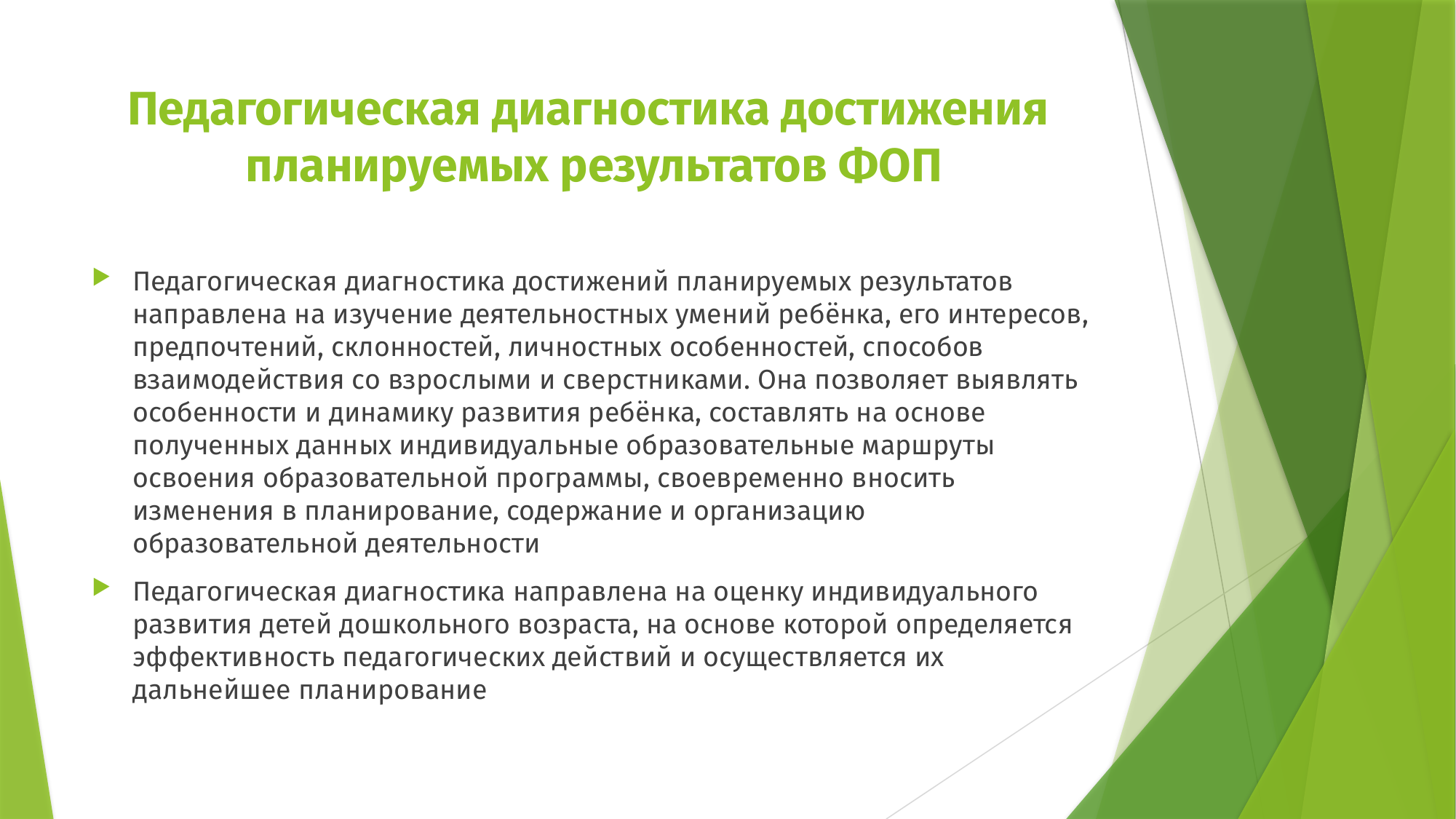

# Педагогическая диагностика достижения планируемых результатов ФОП
Педагогическая диагностика достижений планируемых результатов направлена на изучение деятельностных умений ребёнка, его интересов, предпочтений, склонностей, личностных особенностей, способов взаимодействия со взрослыми и сверстниками. Она позволяет выявлять особенности и динамику развития ребёнка, составлять на основе полученных данных индивидуальные образовательные маршруты освоения образовательной программы, своевременно вносить изменения в планирование, содержание и организацию образовательной деятельности
Педагогическая диагностика направлена на оценку индивидуального развития детей дошкольного возраста, на основе которой определяется эффективность педагогических действий и осуществляется их дальнейшее планирование